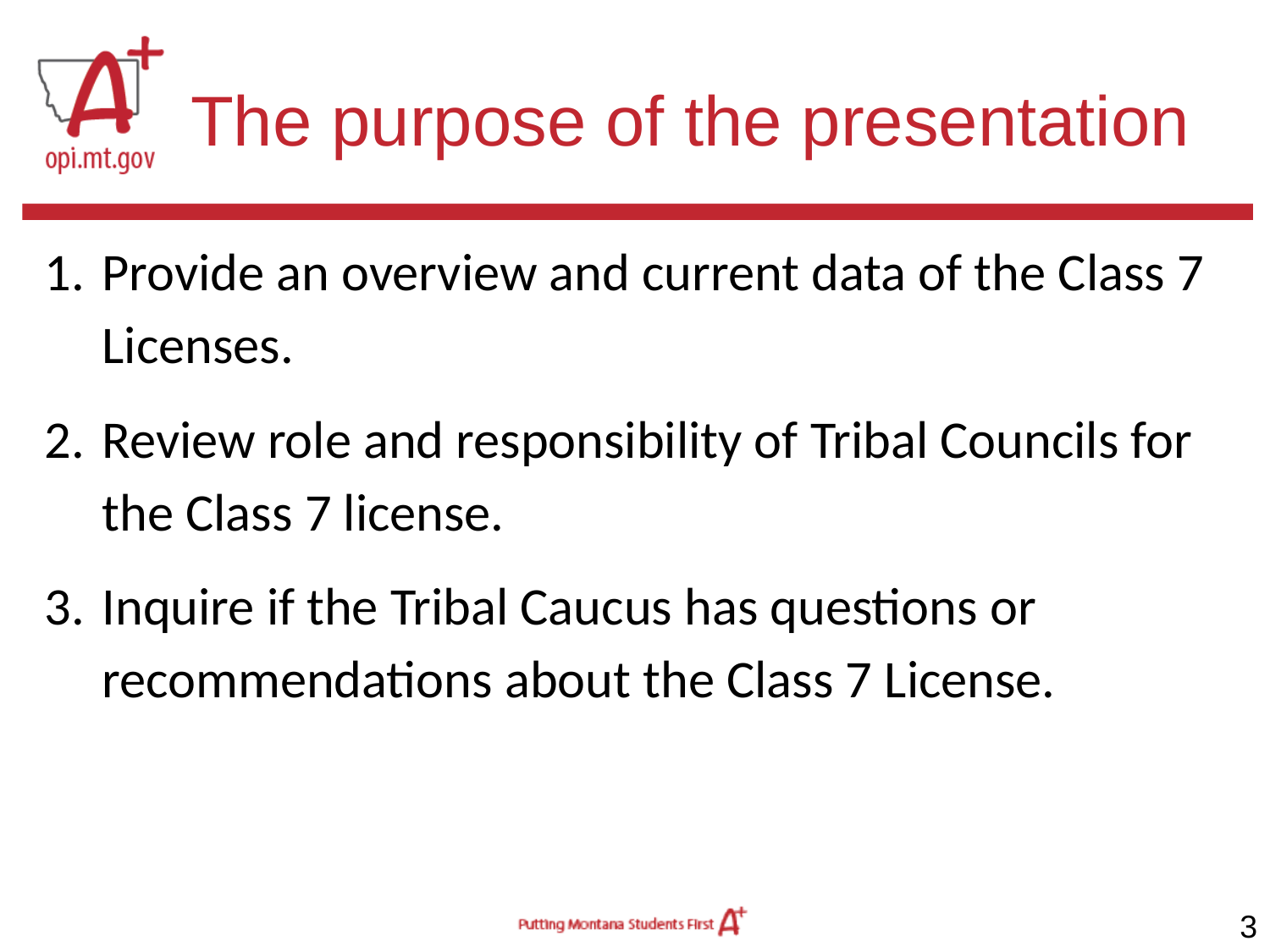

# The purpose of the presentation
Provide an overview and current data of the Class 7 Licenses.
Review role and responsibility of Tribal Councils for the Class 7 license.
Inquire if the Tribal Caucus has questions or recommendations about the Class 7 License.
3